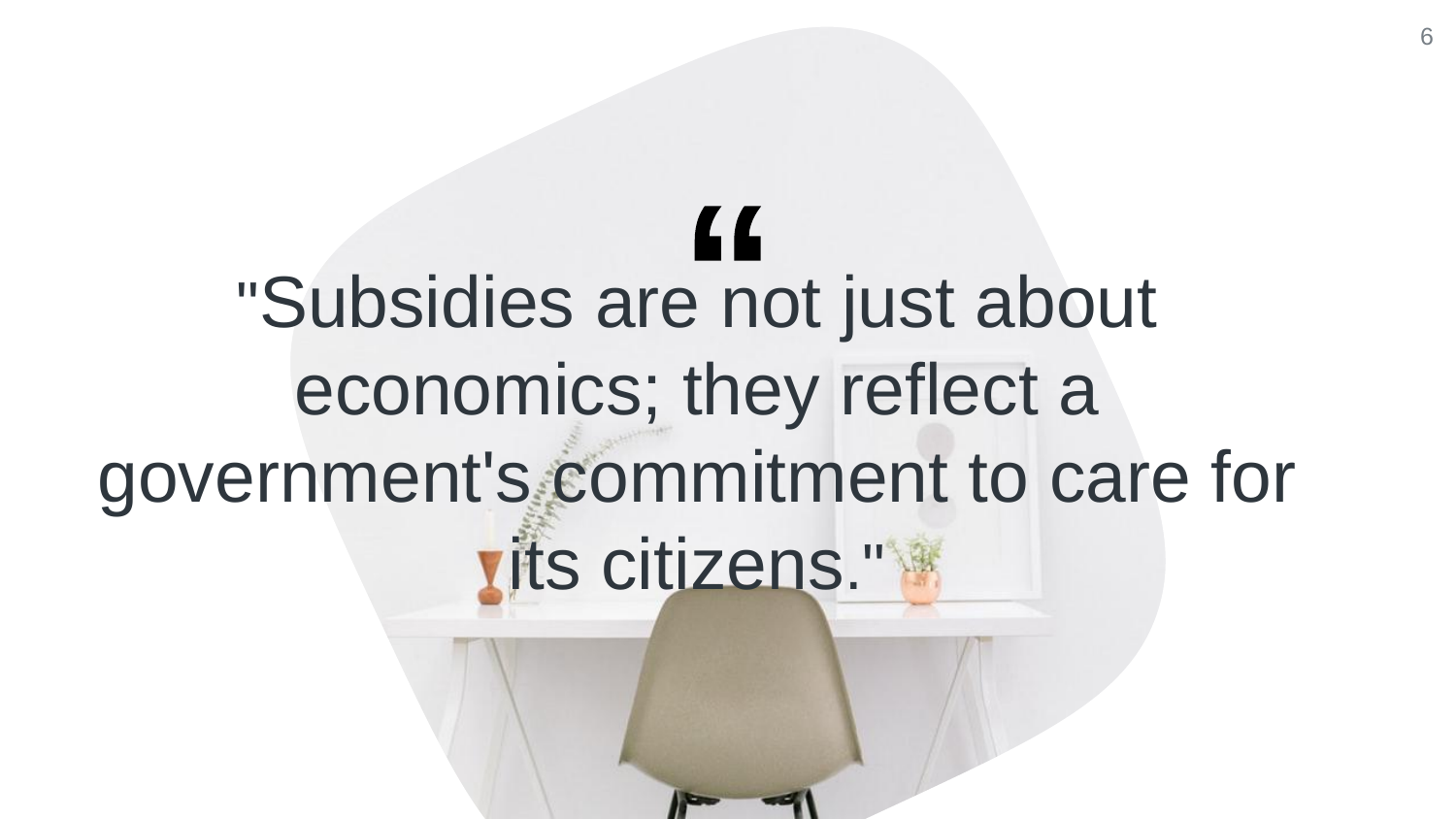

6
"Subsidies are not just about economics; they reflect a government's commitment to care for its citizens."